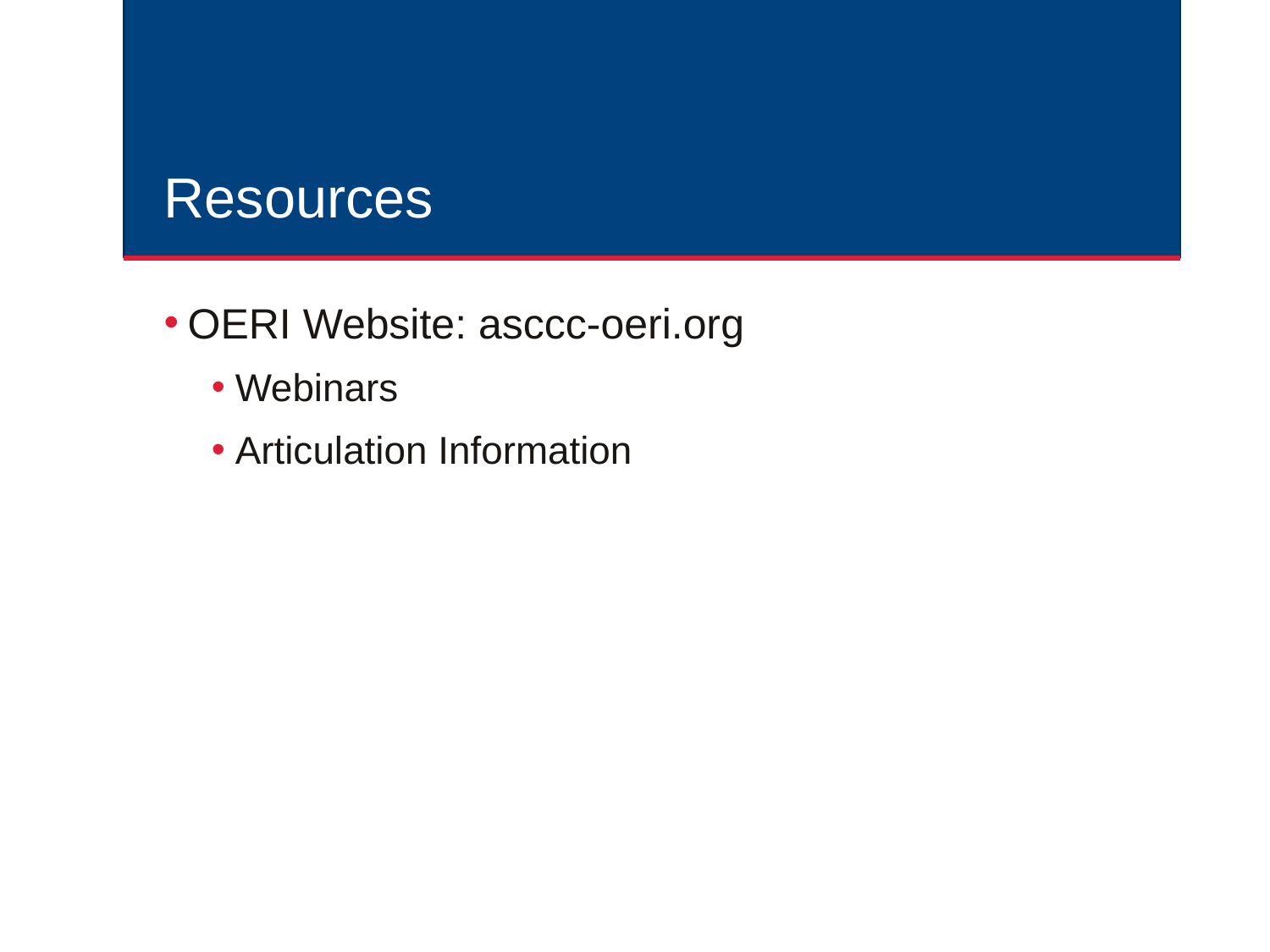

# Resources
OERI Website: asccc-oeri.org
Webinars
Articulation Information